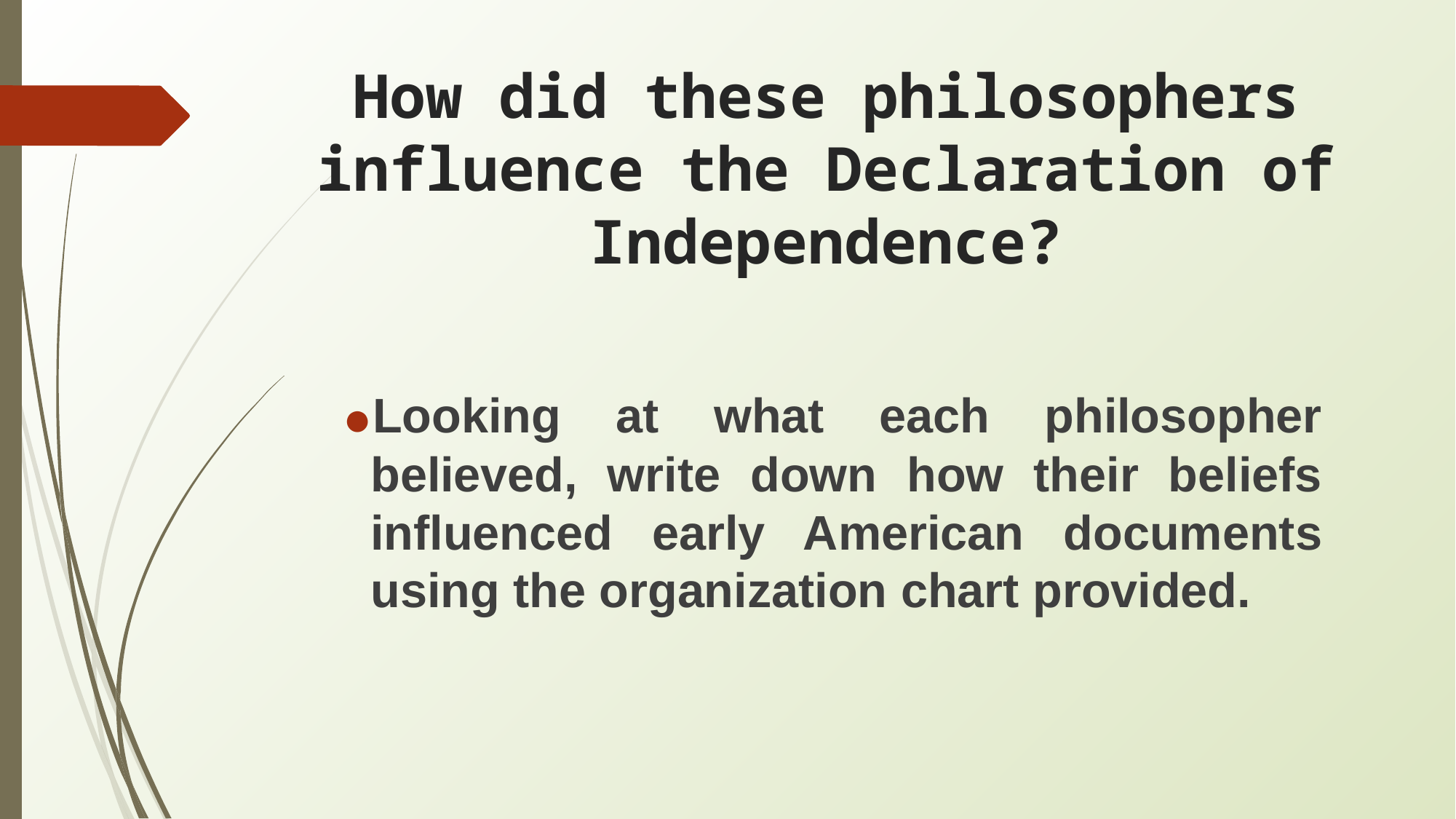

# How did these philosophers influence the Declaration of Independence?
Looking at what each philosopher believed, write down how their beliefs influenced early American documents using the organization chart provided.